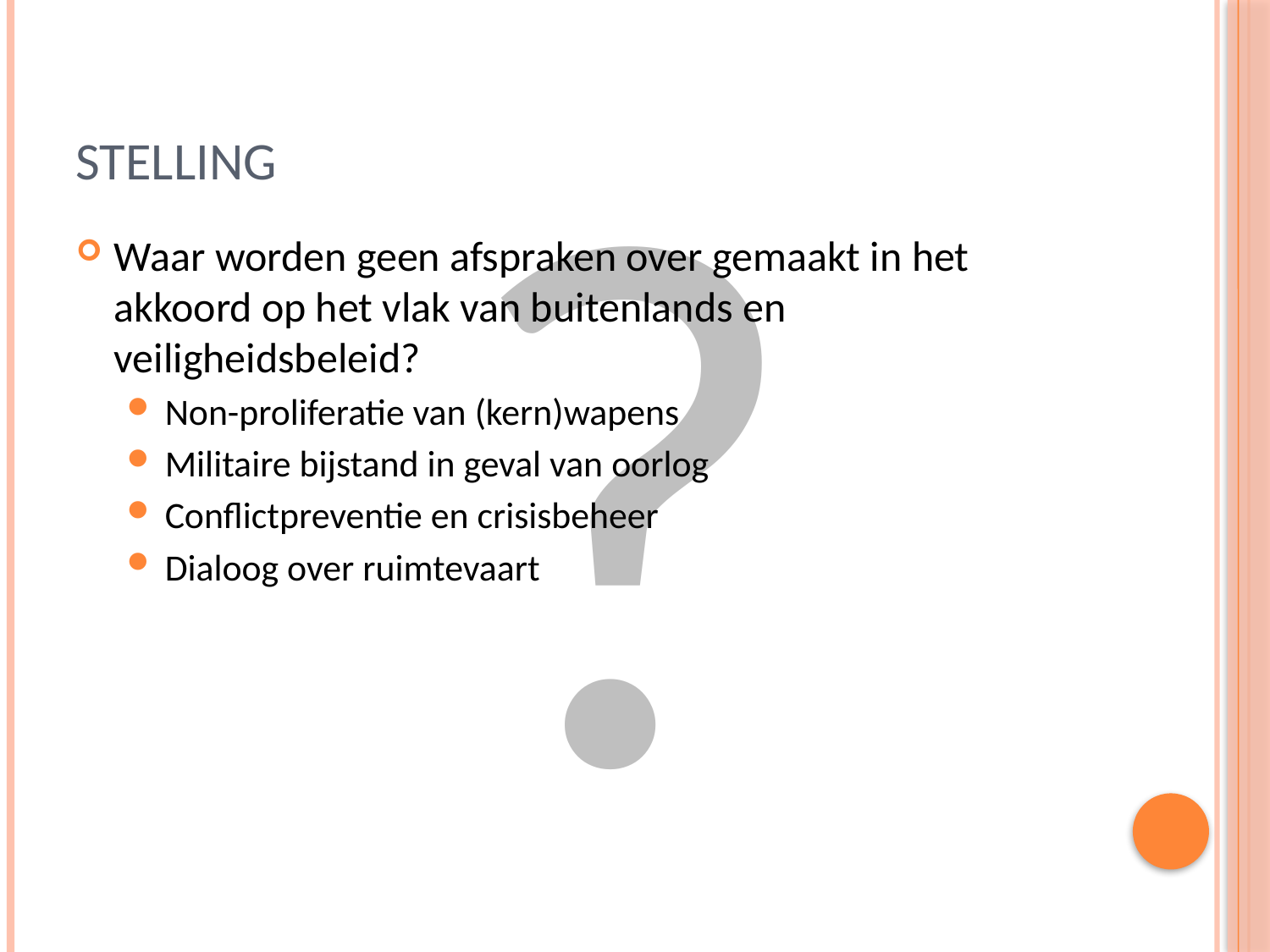

?
# Stelling
Waar worden geen afspraken over gemaakt in het akkoord op het vlak van buitenlands en veiligheidsbeleid?
Non-proliferatie van (kern)wapens
Militaire bijstand in geval van oorlog
Conflictpreventie en crisisbeheer
Dialoog over ruimtevaart